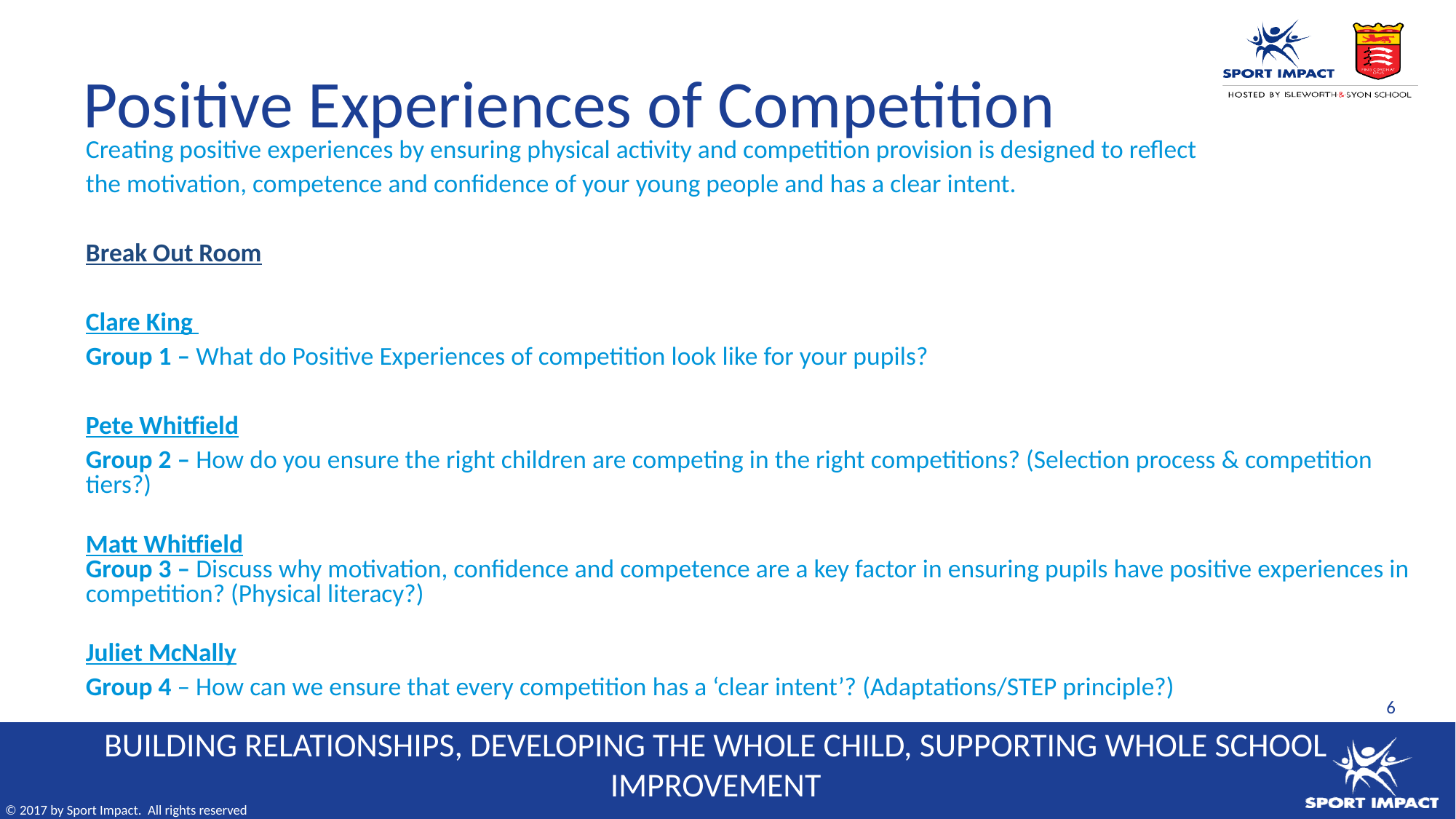

# Positive Experiences of Competition
Creating positive experiences by ensuring physical activity and competition provision is designed to reflect
the motivation, competence and confidence of your young people and has a clear intent.

Break Out Room

Clare King
Group 1 – What do Positive Experiences of competition look like for your pupils?

Pete Whitfield
Group 2 – How do you ensure the right children are competing in the right competitions? (Selection process & competition tiers?)
Matt Whitfield
Group 3 – Discuss why motivation, confidence and competence are a key factor in ensuring pupils have positive experiences in competition? (Physical literacy?)
Juliet McNally
Group 4 – How can we ensure that every competition has a ‘clear intent’? (Adaptations/STEP principle?)